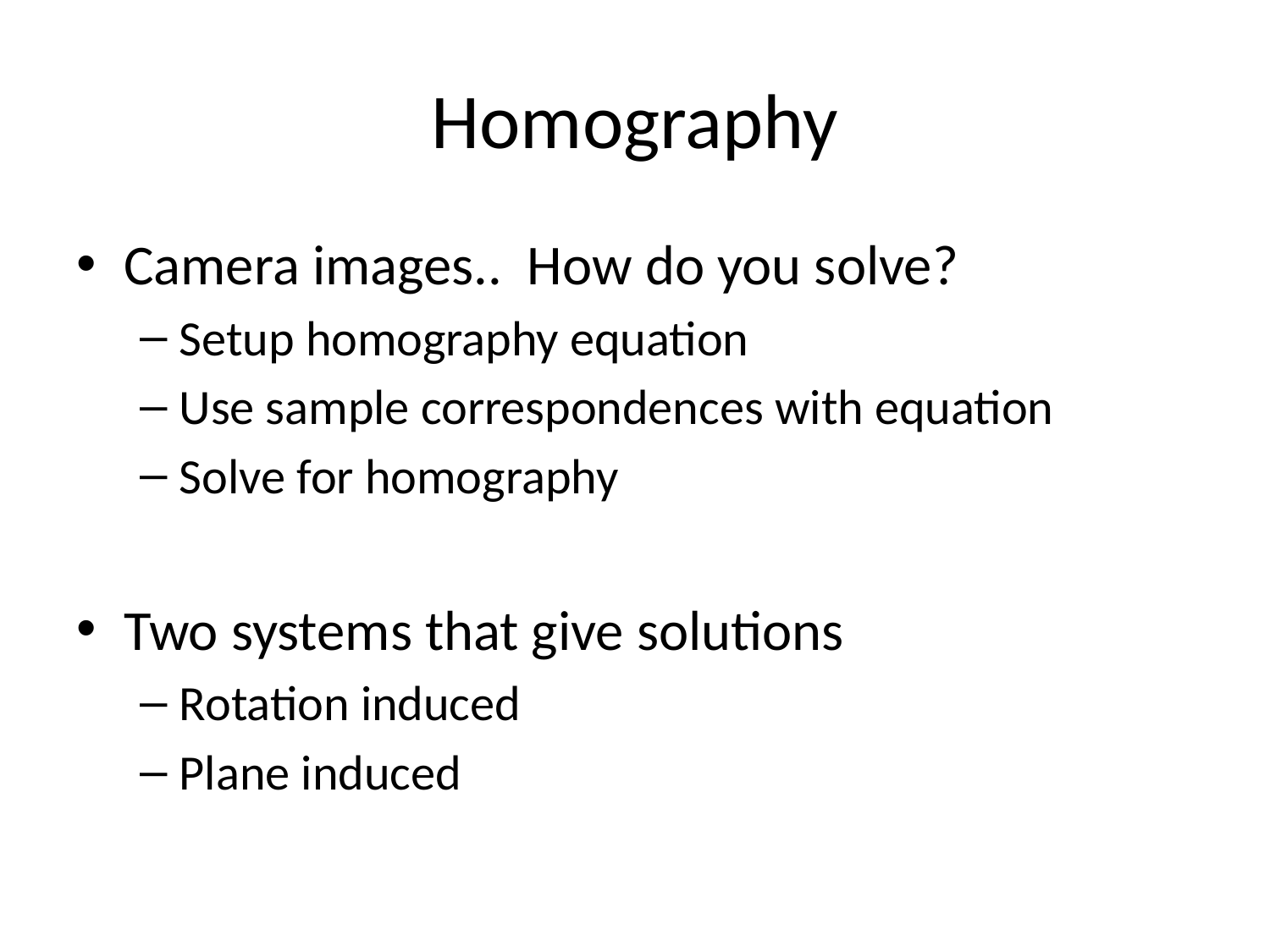

# Homography
Camera images..  How do you solve?
Setup homography equation
Use sample correspondences with equation
Solve for homography

Two systems that give solutions
Rotation induced
Plane induced